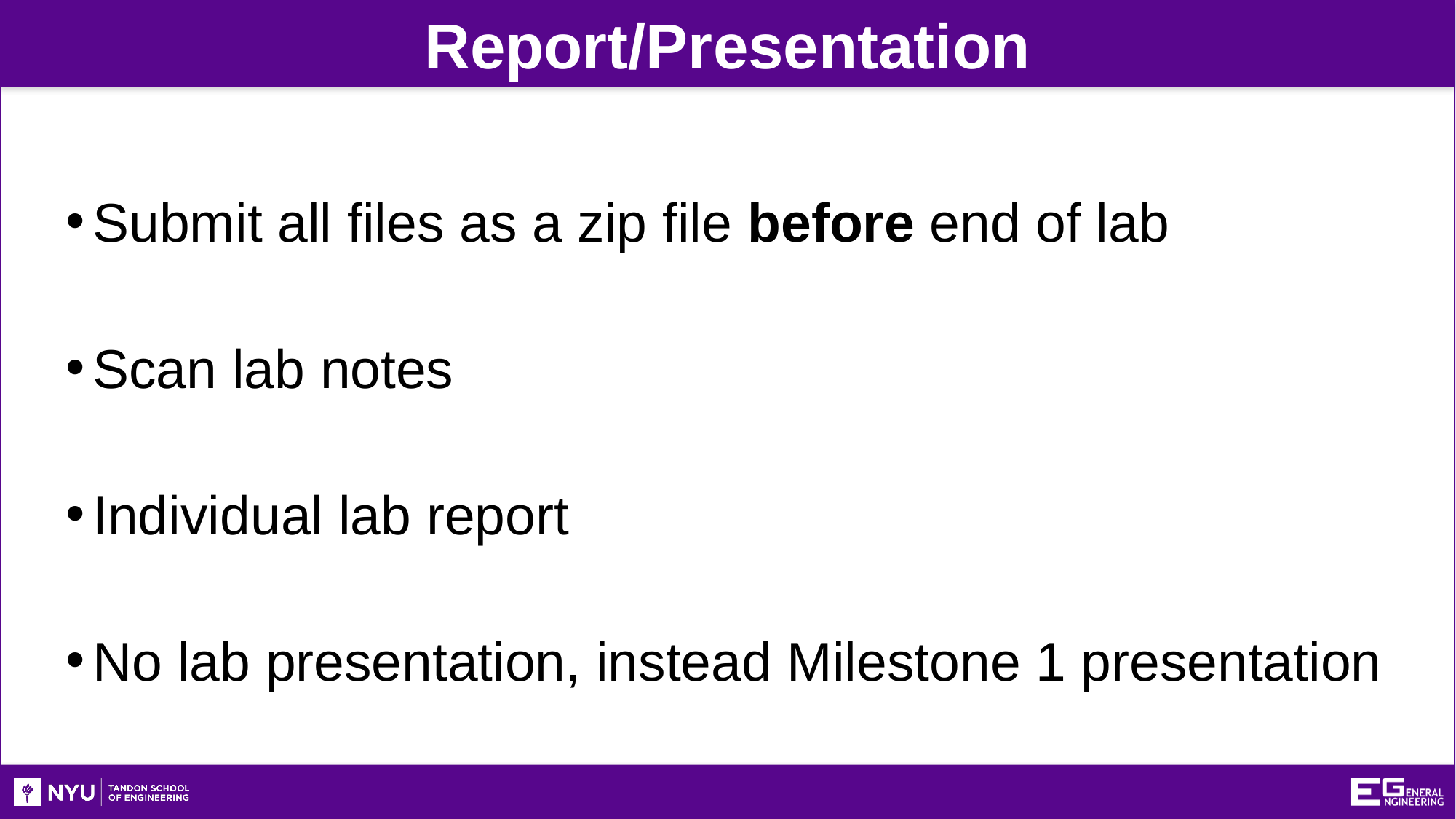

Report/Presentation
Submit all files as a zip file before end of lab
Scan lab notes
Individual lab report
No lab presentation, instead Milestone 1 presentation